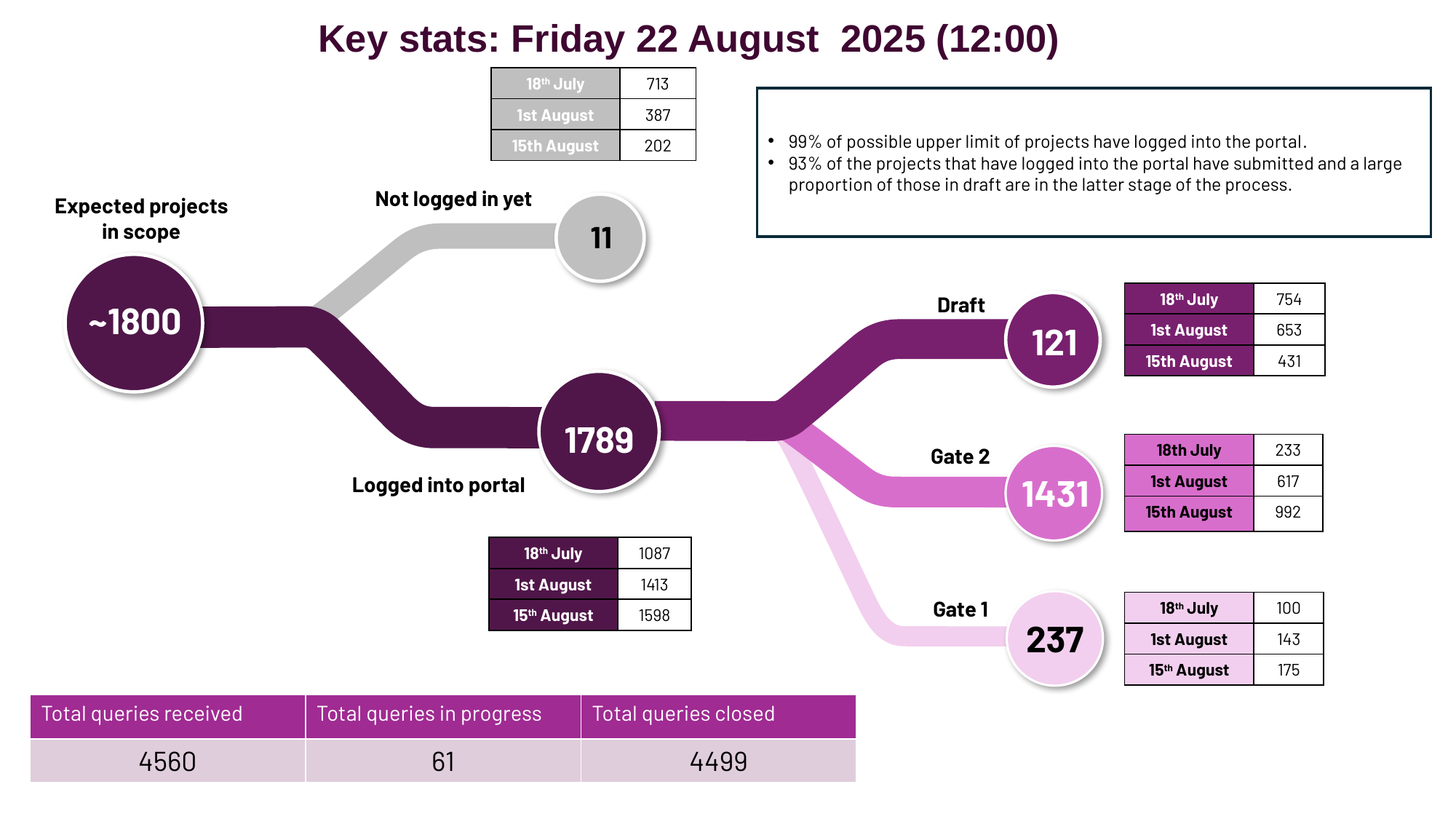

Key stats: Friday 22 August  2025 (12:00)
| 18th July | 713 |
| --- | --- |
| 1st August | 387 |
| 15th August | 202 |
99% of possible upper limit of projects have logged into the portal​.
93% of the projects that have logged into the portal have submitted and a large proportion of those in draft are in the latter stage of the process.
Not logged in yet
Expected projects in scope

11

~1800
| 18th July | 754 |
| --- | --- |
| 1st August | 653 |
| 15th August | 431 |
Draft

121

1789

| 18th July | 233 |
| --- | --- |
| 1st August | 617 |
| 15th August | 992 |
Gate 2

1431
Logged into portal
| 18th July | 1087 |
| --- | --- |
| 1st August | 1413 |
| 15th August | 1598 |
Gate 1

237
| 18th July | 100 |
| --- | --- |
| 1st August | 143 |
| 15th August | 175 |
| Total queries received | Total queries in progress | Total queries closed |
| --- | --- | --- |
| 4560 | 61 | 4499 |